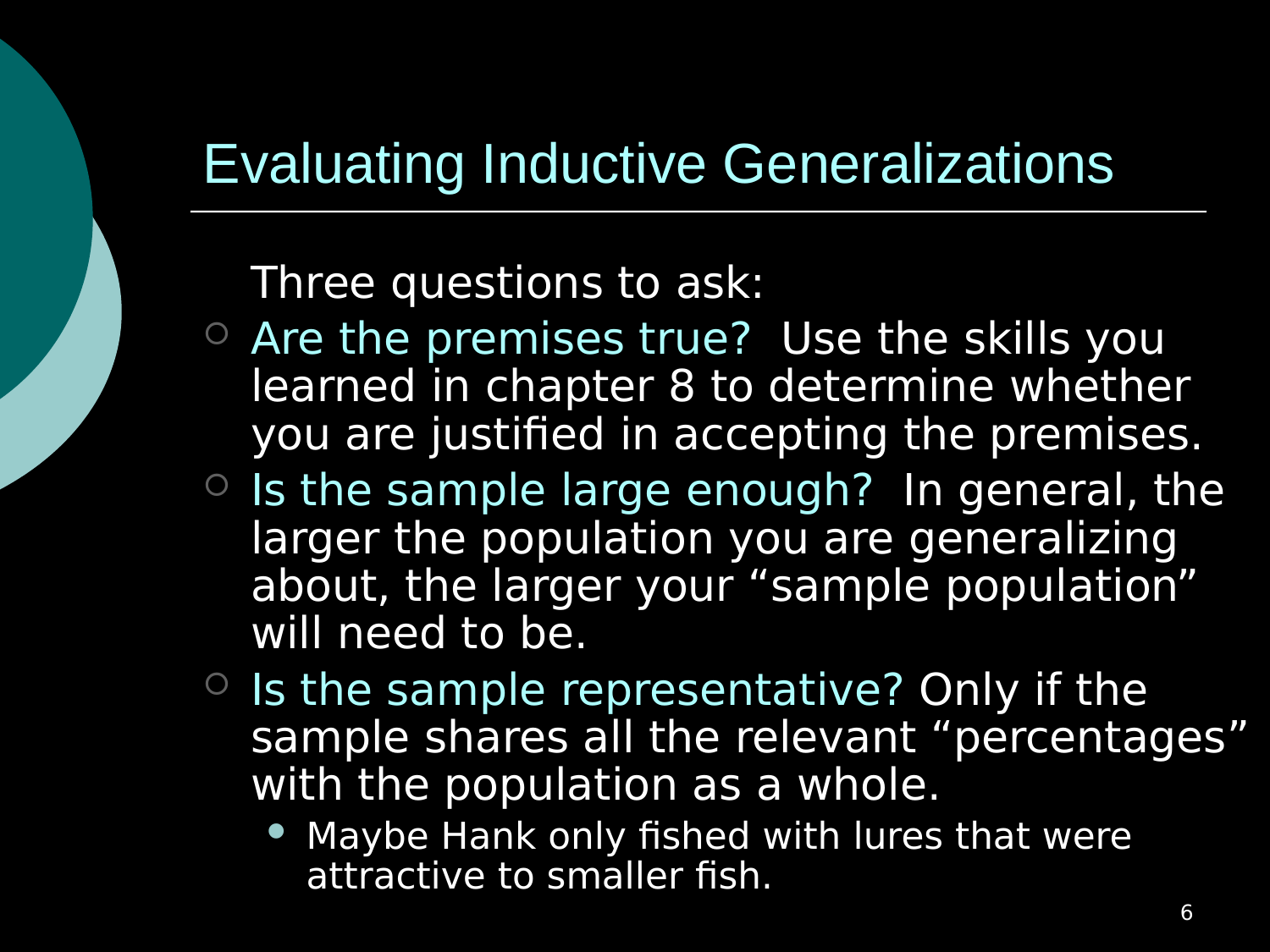

# Evaluating Inductive Generalizations
	Three questions to ask:
Are the premises true?  Use the skills you learned in chapter 8 to determine whether you are justified in accepting the premises.
Is the sample large enough?  In general, the larger the population you are generalizing about, the larger your “sample population” will need to be.
Is the sample representative? Only if the sample shares all the relevant “percentages” with the population as a whole.
Maybe Hank only fished with lures that were attractive to smaller fish.
6